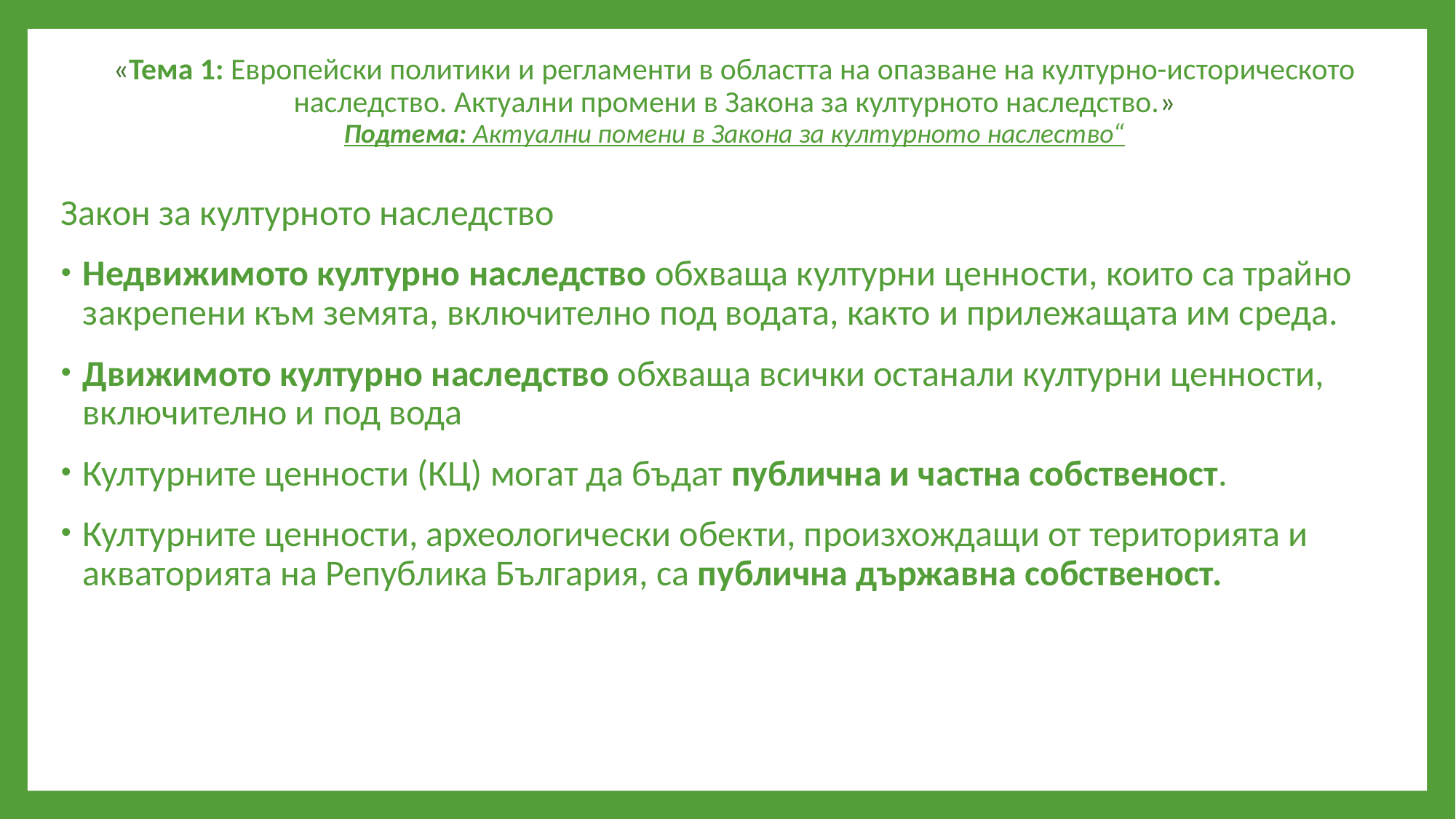

«Тема 1: Европейски политики и регламенти в областта на опазване на културно-историческото наследство. Актуални промени в Закона за културното наследство.»
Подтема: Актуални помени в Закона за културното наслество“
Закон за културното наследство
Недвижимото културно наследство обхваща културни ценности, които са трайно закрепени към земята, включително под водата, както и прилежащата им среда.
Движимото културно наследство обхваща всички останали културни ценности, включително и под вода
Културните ценности (КЦ) могат да бъдат публична и частна собственост.
Културните ценности, археологически обекти, произхождащи от територията и акваторията на Република България, са публична държавна собственост.